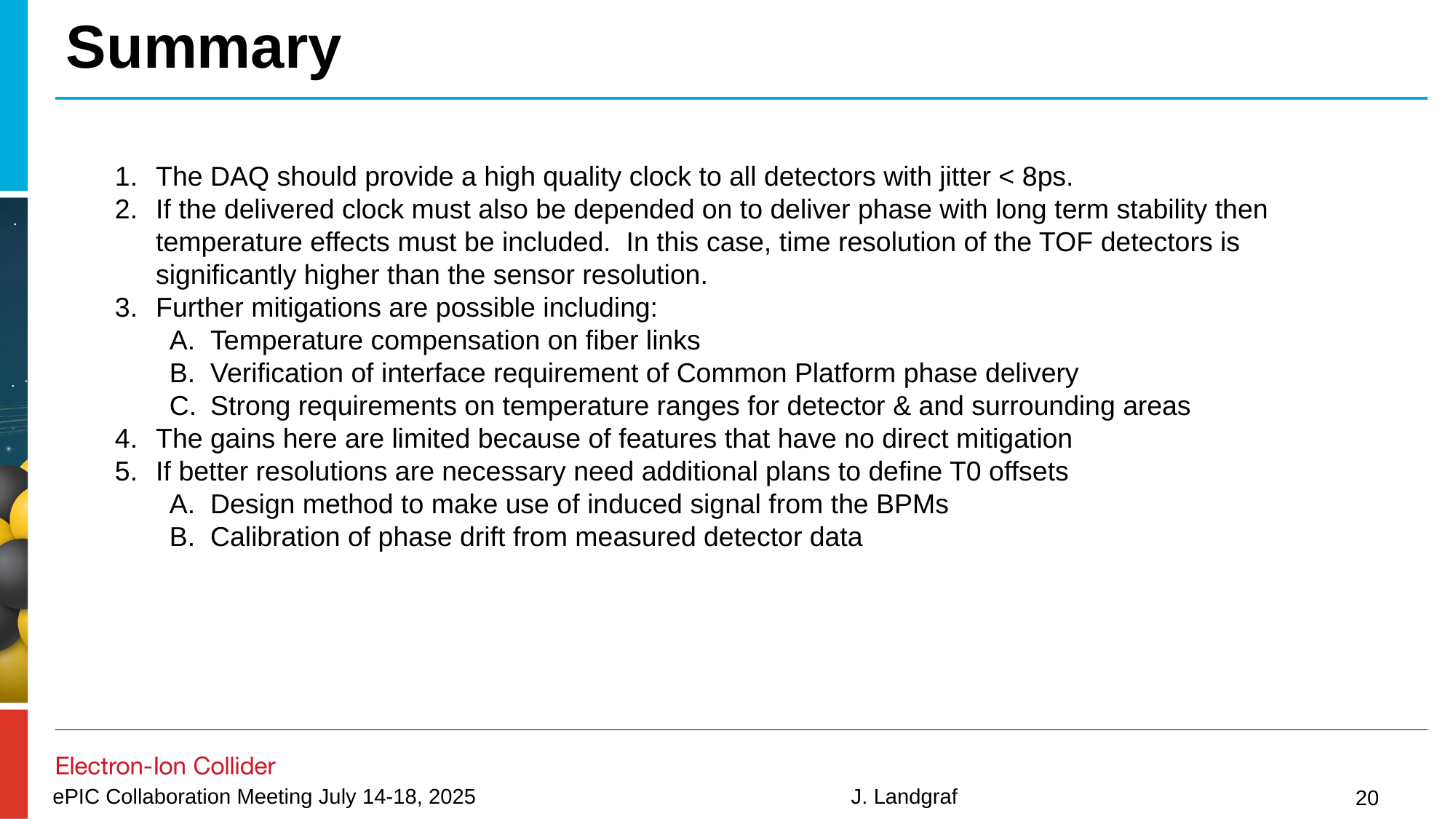

# Summary
The DAQ should provide a high quality clock to all detectors with jitter < 8ps.
If the delivered clock must also be depended on to deliver phase with long term stability then temperature effects must be included.  In this case, time resolution of the TOF detectors is significantly higher than the sensor resolution.
Further mitigations are possible including:
Temperature compensation on fiber links
Verification of interface requirement of Common Platform phase delivery
Strong requirements on temperature ranges for detector & and surrounding areas
The gains here are limited because of features that have no direct mitigation
If better resolutions are necessary need additional plans to define T0 offsets
Design method to make use of induced signal from the BPMs
Calibration of phase drift from measured detector data